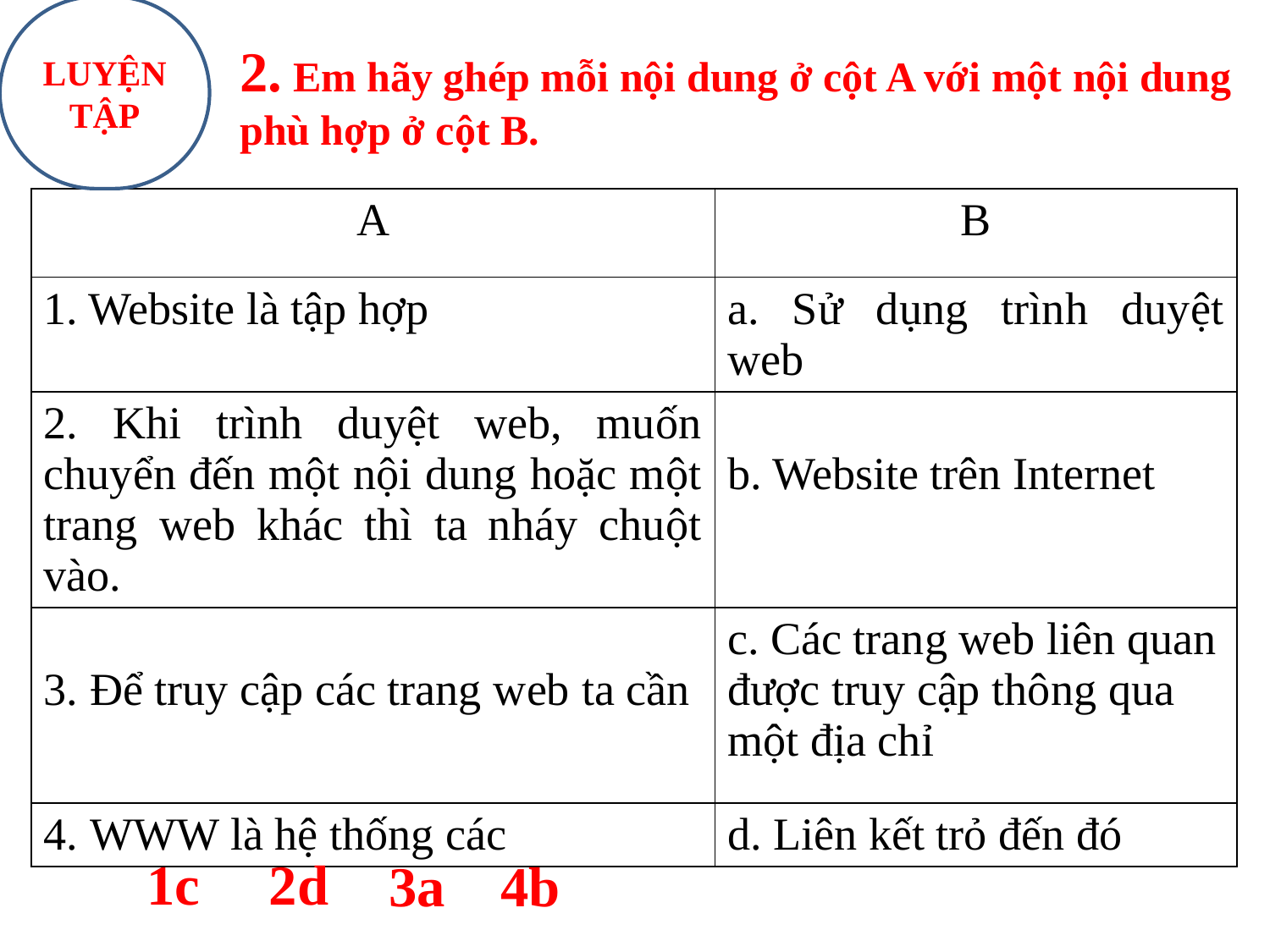

LUYỆN TẬP
2. Em hãy ghép mỗi nội dung ở cột A với một nội dung phù hợp ở cột B.
| A | B |
| --- | --- |
| 1. Website là tập hợp | a. Sử dụng trình duyệt web |
| 2. Khi trình duyệt web, muốn chuyển đến một nội dung hoặc một trang web khác thì ta nháy chuột vào. | b. Website trên Internet |
| 3. Để truy cập các trang web ta cần | c. Các trang web liên quan được truy cập thông qua một địa chỉ |
| 4. WWW là hệ thống các | d. Liên kết trỏ đến đó |
2d
1c
3a
4b